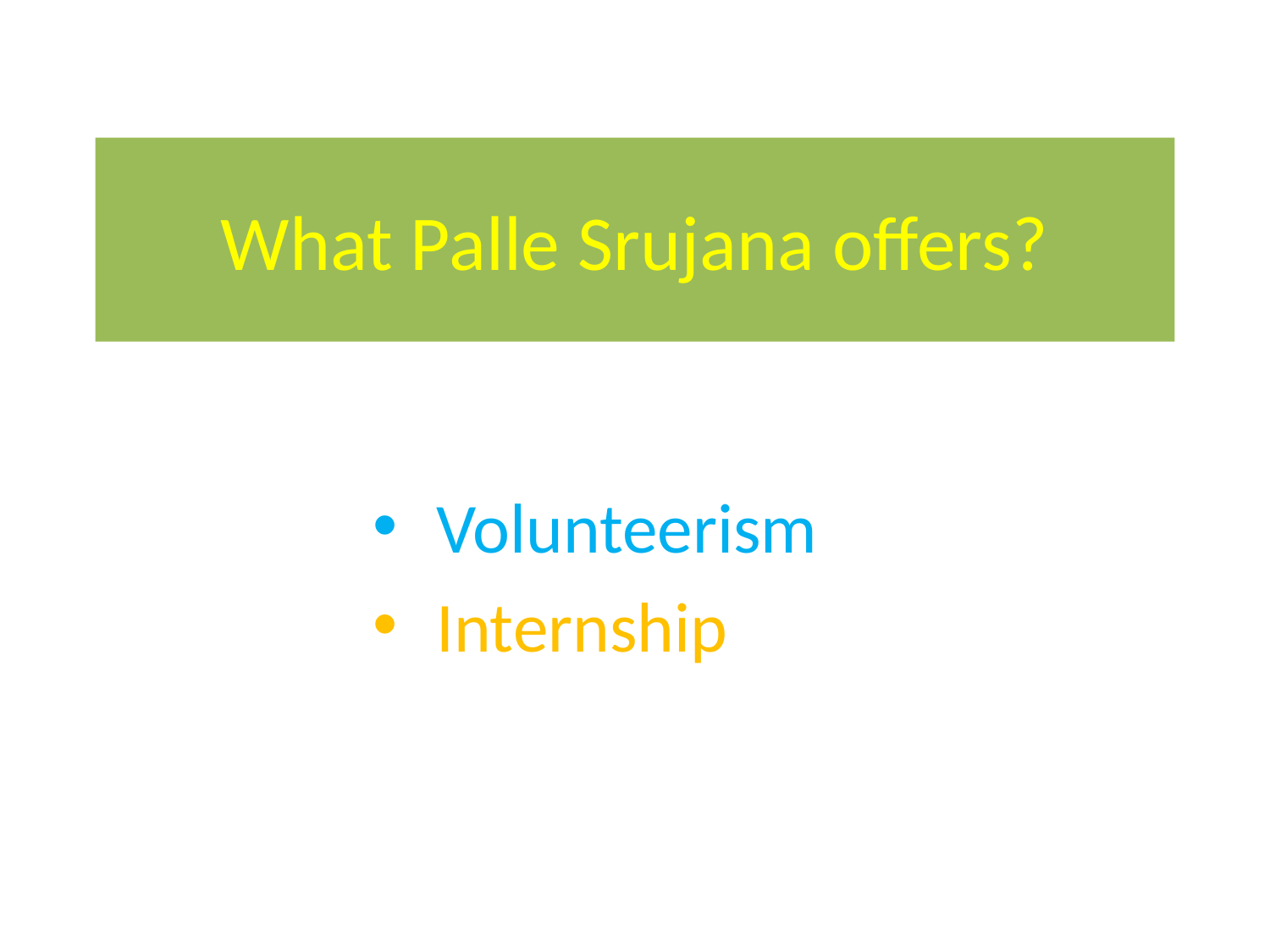

# What Palle Srujana offers?
Volunteerism
Internship